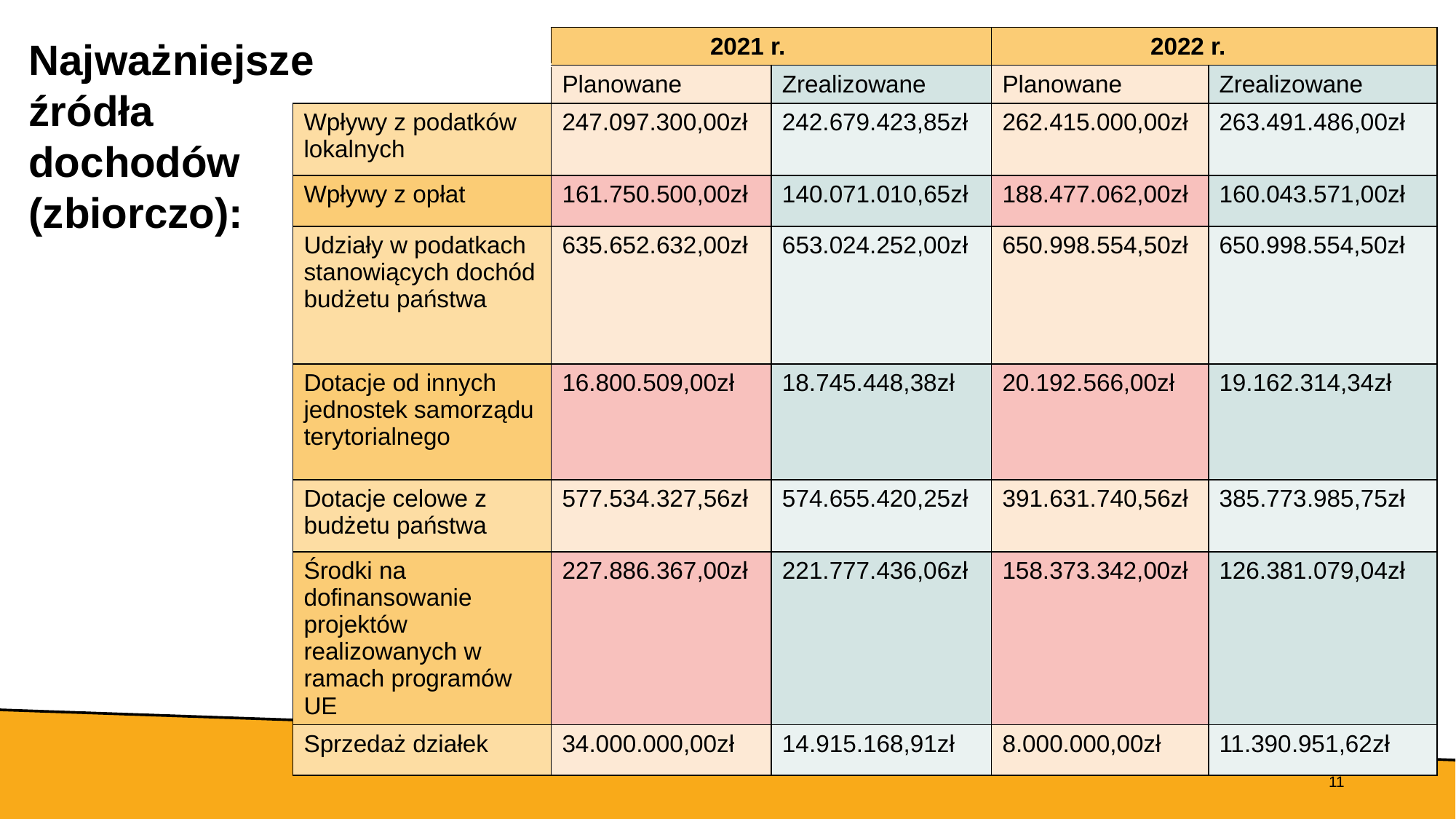

Najważniejsze źródła dochodów (zbiorczo):
|  | 2021 r. |  | 2022 r. |  |
| --- | --- | --- | --- | --- |
|  | Planowane | Zrealizowane | Planowane | Zrealizowane |
| Wpływy z podatków lokalnych | 247.097.300,00zł | 242.679.423,85zł | 262.415.000,00zł | 263.491.486,00zł |
| Wpływy z opłat | 161.750.500,00zł | 140.071.010,65zł | 188.477.062,00zł | 160.043.571,00zł |
| Udziały w podatkach stanowiących dochód budżetu państwa | 635.652.632,00zł | 653.024.252,00zł | 650.998.554,50zł | 650.998.554,50zł |
| Dotacje od innych jednostek samorządu terytorialnego | 16.800.509,00zł | 18.745.448,38zł | 20.192.566,00zł | 19.162.314,34zł |
| Dotacje celowe z budżetu państwa | 577.534.327,56zł | 574.655.420,25zł | 391.631.740,56zł | 385.773.985,75zł |
| Środki na dofinansowanie projektów realizowanych w ramach programów UE | 227.886.367,00zł | 221.777.436,06zł | 158.373.342,00zł | 126.381.079,04zł |
| Sprzedaż działek | 34.000.000,00zł | 14.915.168,91zł | 8.000.000,00zł | 11.390.951,62zł |
11